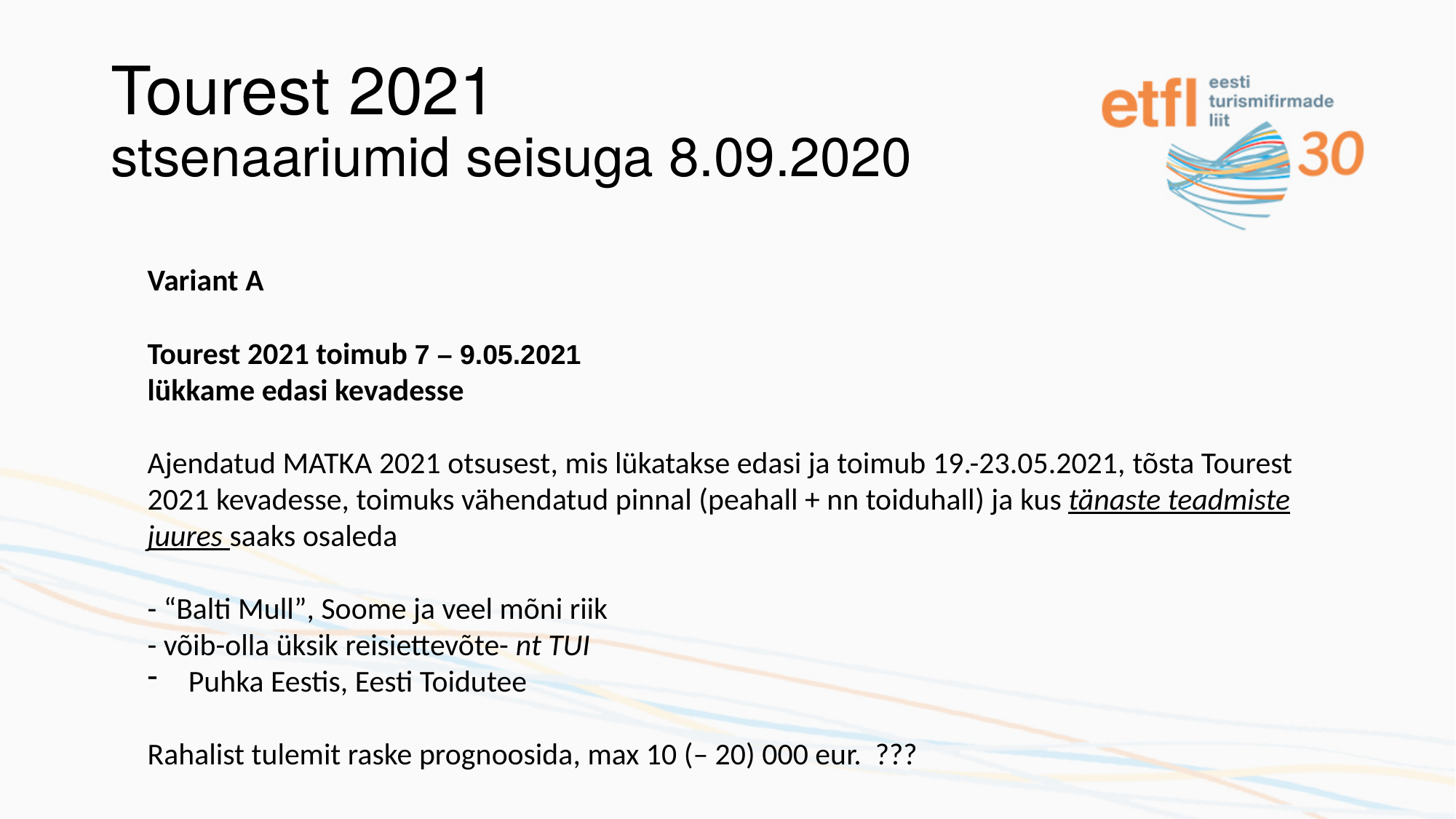

# Tourest 2021 stsenaariumid seisuga 8.09.2020
Variant A
Tourest 2021 toimub 7 – 9.05.2021
lükkame edasi kevadesse

Ajendatud MATKA 2021 otsusest, mis lükatakse edasi ja toimub 19.-23.05.2021, tõsta Tourest 2021 kevadesse, toimuks vähendatud pinnal (peahall + nn toiduhall) ja kus tänaste teadmiste juures saaks osaleda
- “Balti Mull”, Soome ja veel mõni riik
- võib-olla üksik reisiettevõte- nt TUI
Puhka Eestis, Eesti Toidutee

Rahalist tulemit raske prognoosida, max 10 (– 20) 000 eur.  ???